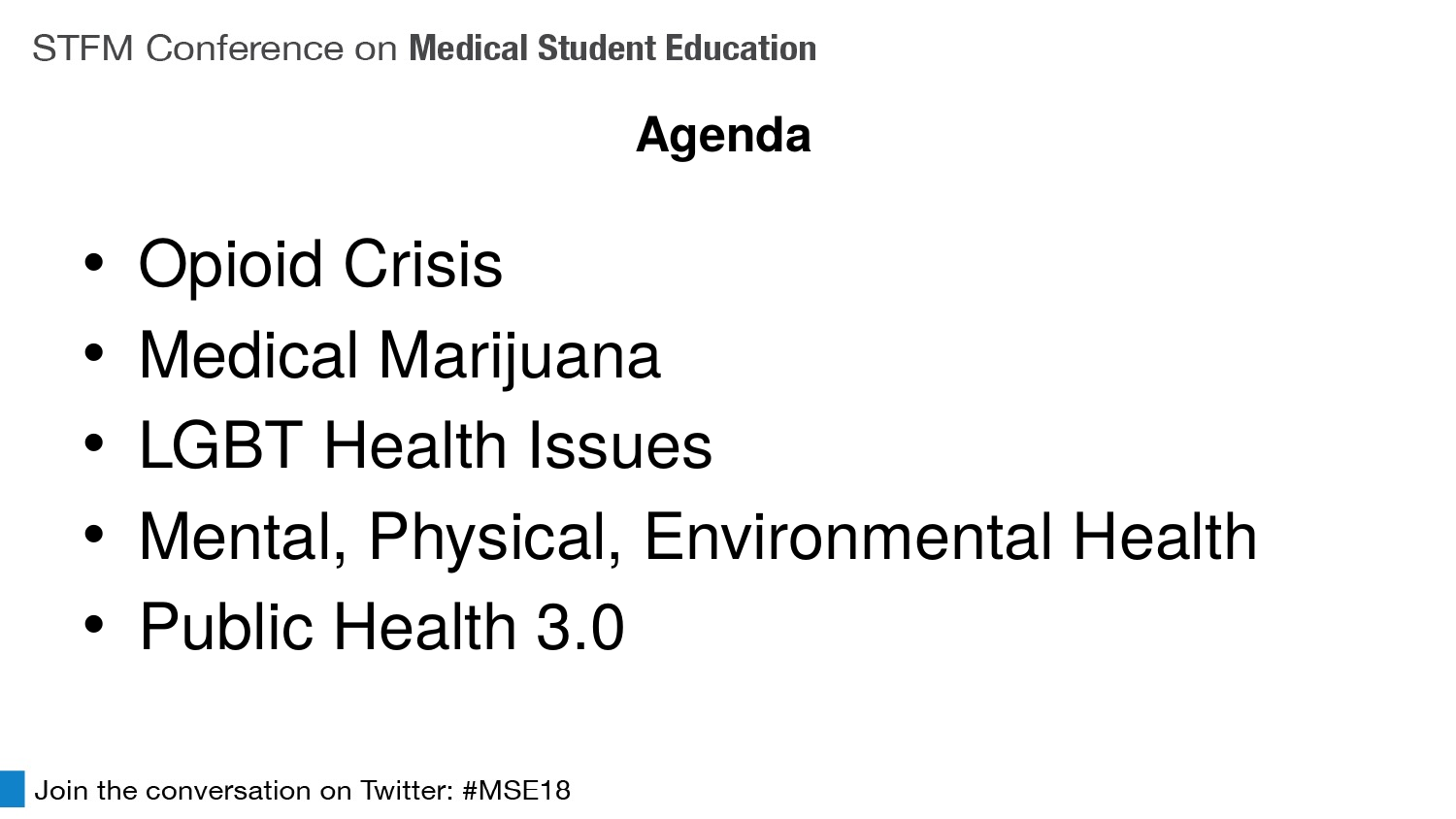

# Agenda
Opioid Crisis
Medical Marijuana
LGBT Health Issues
Mental, Physical, Environmental Health
Public Health 3.0